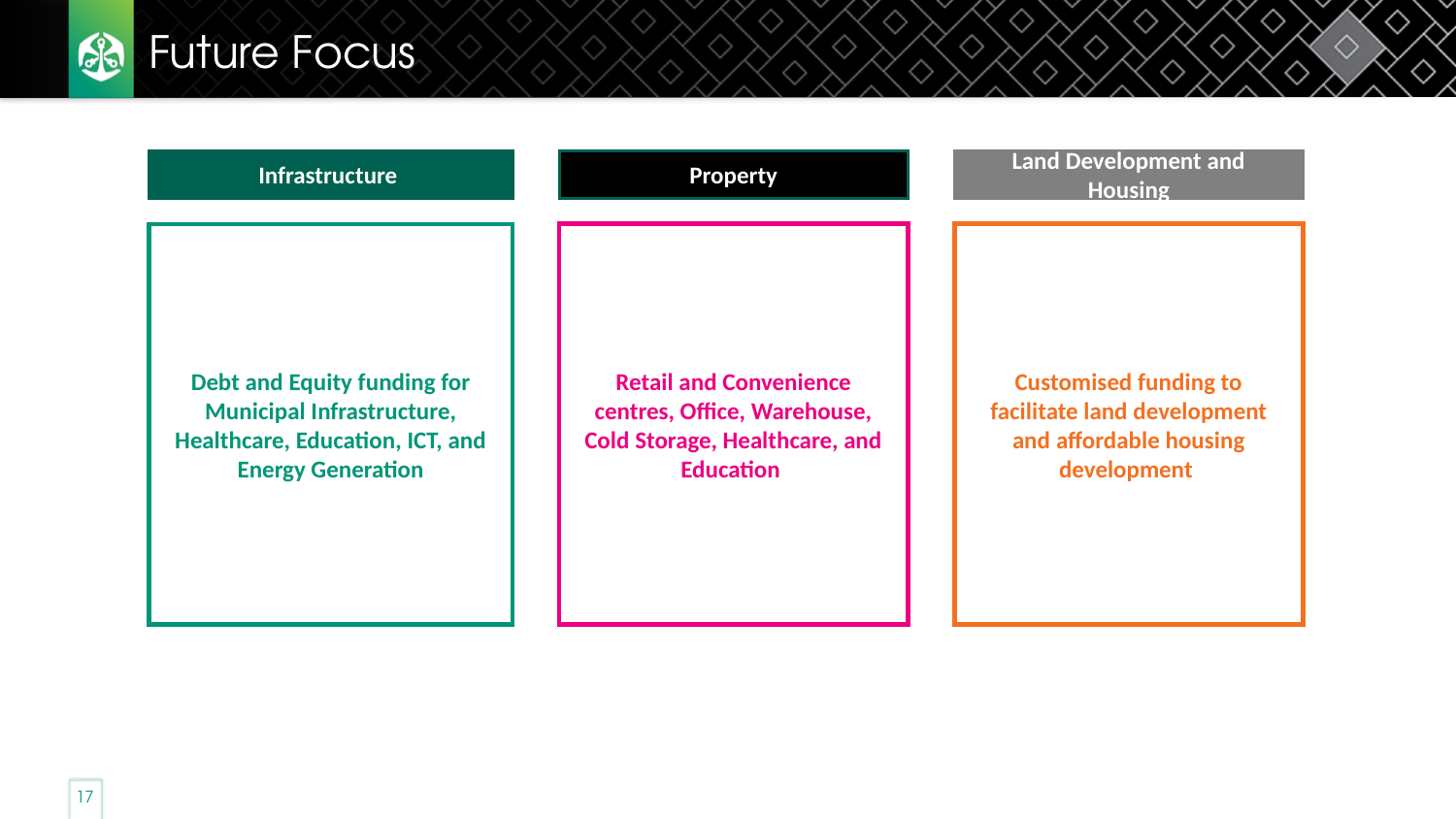

# Future Focus
Infrastructure
Property
Land Development and Housing
Retail and Convenience centres, Office, Warehouse, Cold Storage, Healthcare, and Education
Customised funding to facilitate land development and affordable housing development
Debt and Equity funding for Municipal Infrastructure, Healthcare, Education, ICT, and Energy Generation
17